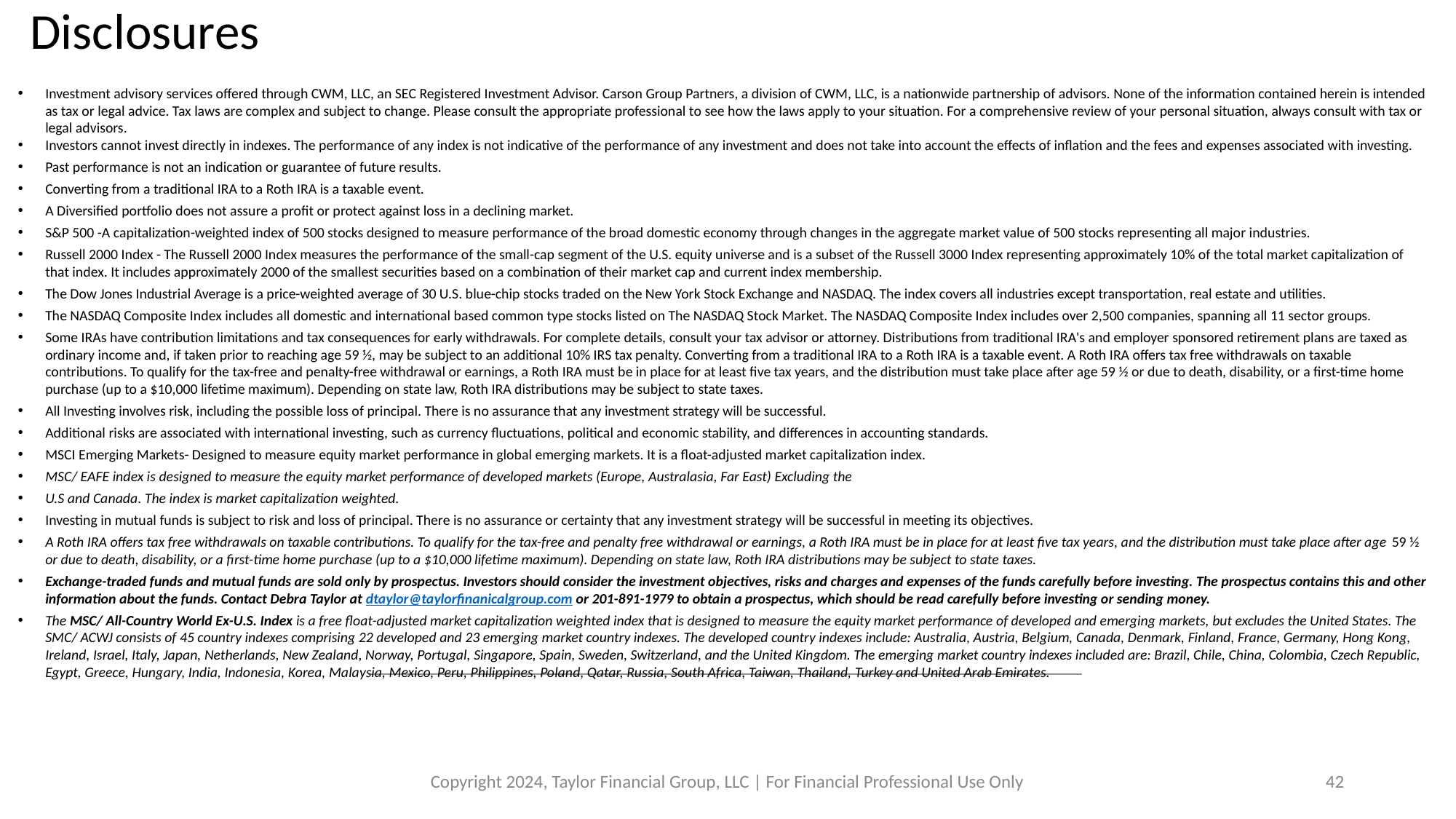

# Disclosures
Investment advisory services offered through CWM, LLC, an SEC Registered Investment Advisor. Carson Group Partners, a division of CWM, LLC, is a nationwide partnership of advisors. None of the information contained herein is intended as tax or legal advice. Tax laws are complex and subject to change. Please consult the appropriate professional to see how the laws apply to your situation. For a comprehensive review of your personal situation, always consult with tax or legal advisors.
Investors cannot invest directly in indexes. The performance of any index is not indicative of the performance of any investment and does not take into account the effects of inflation and the fees and expenses associated with investing.
Past performance is not an indication or guarantee of future results.
Converting from a traditional IRA to a Roth IRA is a taxable event.
A Diversified portfolio does not assure a profit or protect against loss in a declining market.
S&P 500 -A capitalization-weighted index of 500 stocks designed to measure performance of the broad domestic economy through changes in the aggregate market value of 500 stocks representing all major industries.
Russell 2000 Index - The Russell 2000 Index measures the performance of the small-cap segment of the U.S. equity universe and is a subset of the Russell 3000 Index representing approximately 10% of the total market capitalization of that index. It includes approximately 2000 of the smallest securities based on a combination of their market cap and current index membership.
The Dow Jones Industrial Average is a price-weighted average of 30 U.S. blue-chip stocks traded on the New York Stock Exchange and NASDAQ. The index covers all industries except transportation, real estate and utilities.
The NASDAQ Composite Index includes all domestic and international based common type stocks listed on The NASDAQ Stock Market. The NASDAQ Composite Index includes over 2,500 companies, spanning all 11 sector groups.
Some IRAs have contribution limitations and tax consequences for early withdrawals. For complete details, consult your tax advisor or attorney. Distributions from traditional IRA's and employer sponsored retirement plans are taxed as ordinary income and, if taken prior to reaching age 59 ½, may be subject to an additional 10% IRS tax penalty. Converting from a traditional IRA to a Roth IRA is a taxable event. A Roth IRA offers tax free withdrawals on taxable contributions. To qualify for the tax-free and penalty-free withdrawal or earnings, a Roth IRA must be in place for at least five tax years, and the distribution must take place after age 59 ½ or due to death, disability, or a first-time home purchase (up to a $10,000 lifetime maximum). Depending on state law, Roth IRA distributions may be subject to state taxes.
All Investing involves risk, including the possible loss of principal. There is no assurance that any investment strategy will be successful.
Additional risks are associated with international investing, such as currency fluctuations, political and economic stability, and differences in accounting standards.
MSCI Emerging Markets- Designed to measure equity market performance in global emerging markets. It is a float-adjusted market capitalization index.
MSC/ EAFE index is designed to measure the equity market performance of developed markets (Europe, Australasia, Far East) Excluding the
U.S and Canada. The index is market capitalization weighted.
Investing in mutual funds is subject to risk and loss of principal. There is no assurance or certainty that any investment strategy will be successful in meeting its objectives.
A Roth IRA offers tax free withdrawals on taxable contributions. To qualify for the tax-free and penalty free withdrawal or earnings, a Roth IRA must be in place for at least five tax years, and the distribution must take place after age 59 ½ or due to death, disability, or a first-time home purchase (up to a $10,000 lifetime maximum). Depending on state law, Roth IRA distributions may be subject to state taxes.
Exchange-traded funds and mutual funds are sold only by prospectus. Investors should consider the investment objectives, risks and charges and expenses of the funds carefully before investing. The prospectus contains this and other information about the funds. Contact Debra Taylor at dtaylor@taylorfinanicalgroup.com or 201-891-1979 to obtain a prospectus, which should be read carefully before investing or sending money.
The MSC/ All-Country World Ex-U.S. Index is a free float-adjusted market capitalization weighted index that is designed to measure the equity market performance of developed and emerging markets, but excludes the United States. The SMC/ ACWJ consists of 45 country indexes comprising 22 developed and 23 emerging market country indexes. The developed country indexes include: Australia, Austria, Belgium, Canada, Denmark, Finland, France, Germany, Hong Kong, Ireland, Israel, Italy, Japan, Netherlands, New Zealand, Norway, Portugal, Singapore, Spain, Sweden, Switzerland, and the United Kingdom. The emerging market country indexes included are: Brazil, Chile, China, Colombia, Czech Republic, Egypt, Greece, Hungary, India, Indonesia, Korea, Malaysia, Mexico, Peru, Philippines, Poland, Qatar, Russia, South Africa, Taiwan, Thailand, Turkey and United Arab Emirates.

Copyright 2024, Taylor Financial Group, LLC | For Financial Professional Use Only
42